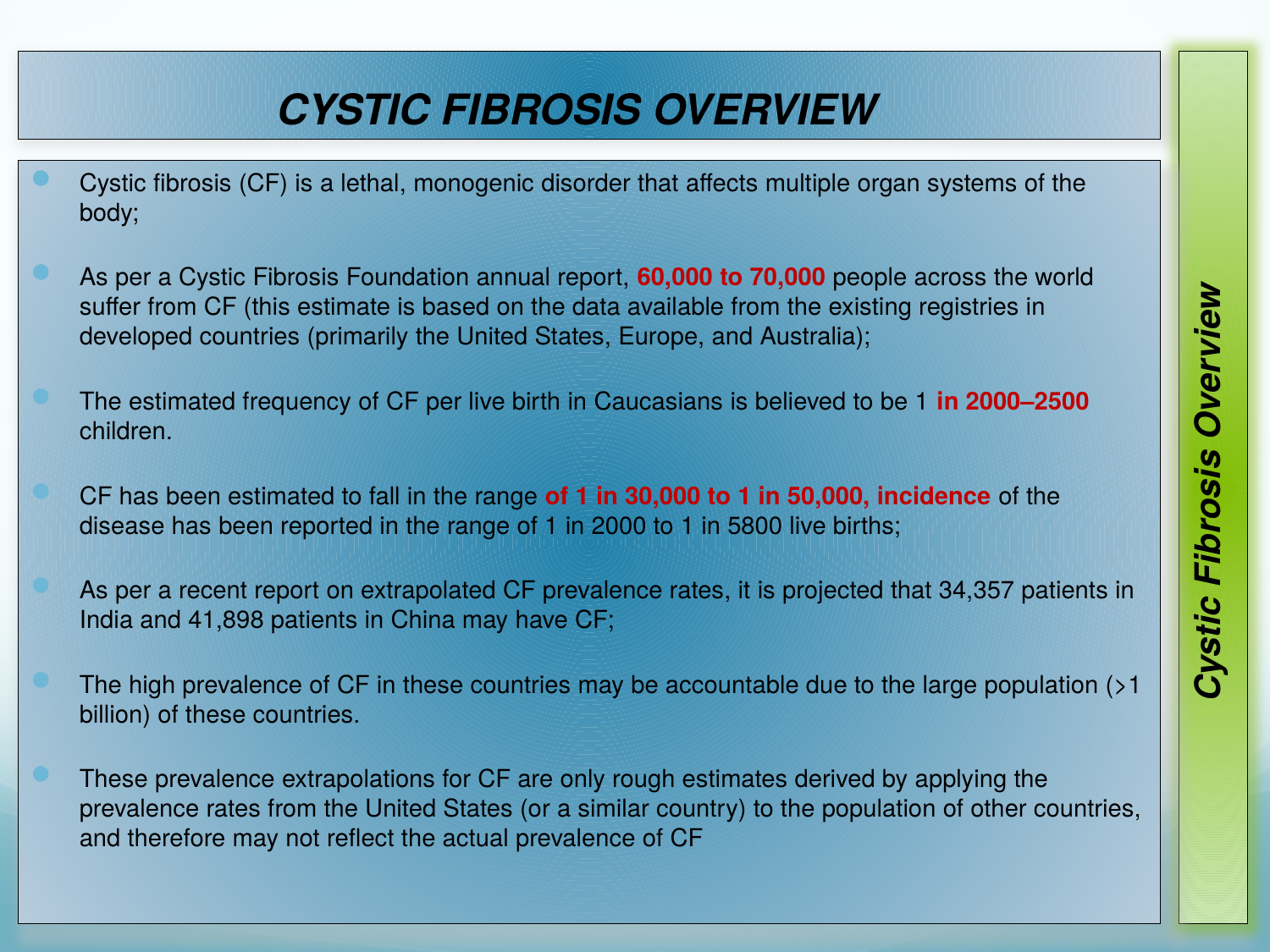

# CYSTIC FIBROSIS OVERVIEW
Cystic Fibrosis Overview
Cystic fibrosis (CF) is a lethal, monogenic disorder that affects multiple organ systems of the body;
As per a Cystic Fibrosis Foundation annual report, 60,000 to 70,000 people across the world suffer from CF (this estimate is based on the data available from the existing registries in developed countries (primarily the United States, Europe, and Australia);
The estimated frequency of CF per live birth in Caucasians is believed to be 1 in 2000–2500 children.
CF has been estimated to fall in the range of 1 in 30,000 to 1 in 50,000, incidence of the disease has been reported in the range of 1 in 2000 to 1 in 5800 live births;
As per a recent report on extrapolated CF prevalence rates, it is projected that 34,357 patients in India and 41,898 patients in China may have CF;
The high prevalence of CF in these countries may be accountable due to the large population (>1 billion) of these countries.
These prevalence extrapolations for CF are only rough estimates derived by applying the prevalence rates from the United States (or a similar country) to the population of other countries, and therefore may not reflect the actual prevalence of CF